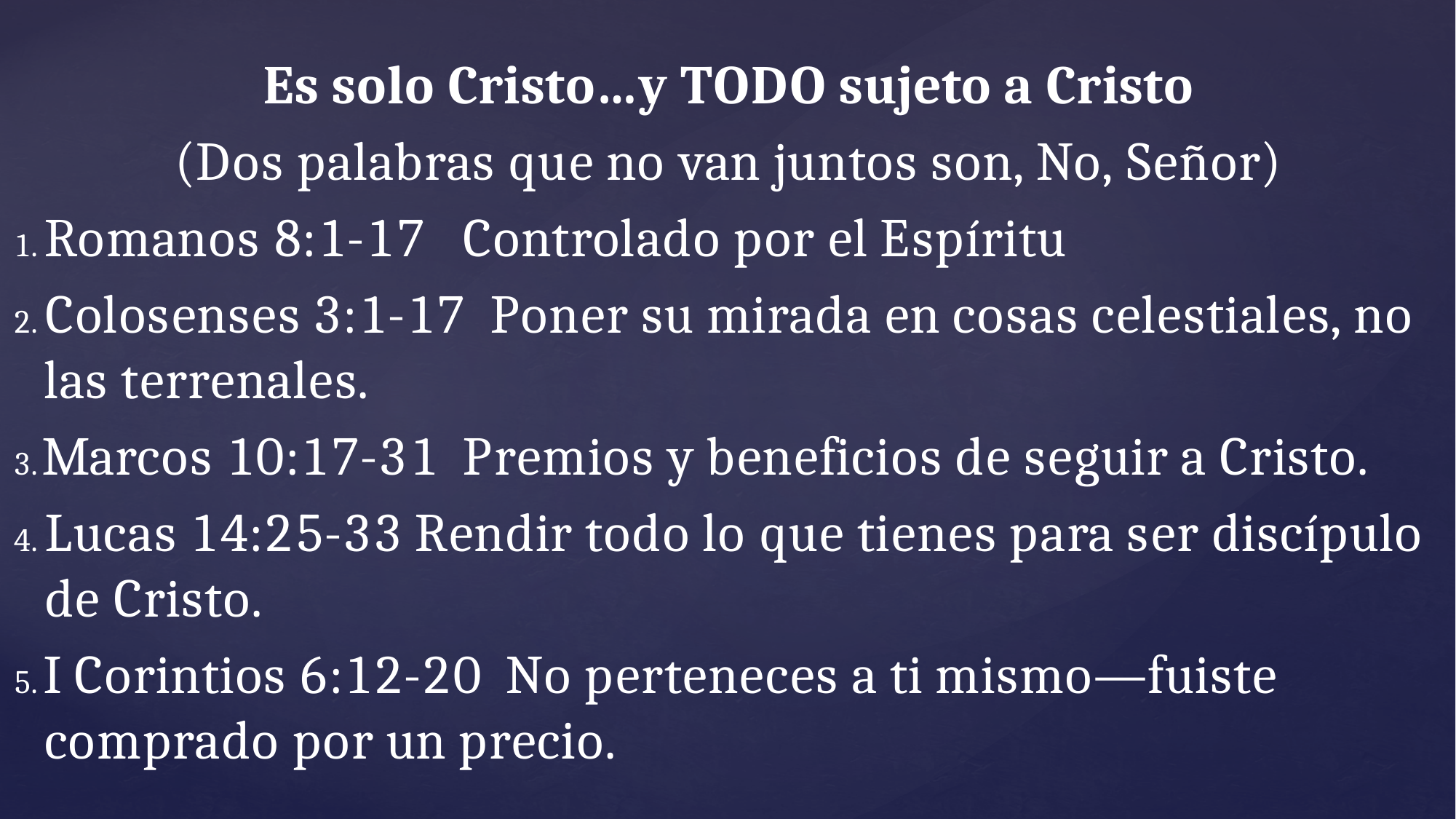

Es solo Cristo…y TODO sujeto a Cristo
(Dos palabras que no van juntos son, No, Señor)
Romanos 8:1-17   Controlado por el Espíritu
Colosenses 3:1-17  Poner su mirada en cosas celestiales, no las terrenales.
Marcos 10:17-31  Premios y beneficios de seguir a Cristo.
Lucas 14:25-33 Rendir todo lo que tienes para ser discípulo de Cristo.
I Corintios 6:12-20  No perteneces a ti mismo—fuiste comprado por un precio.